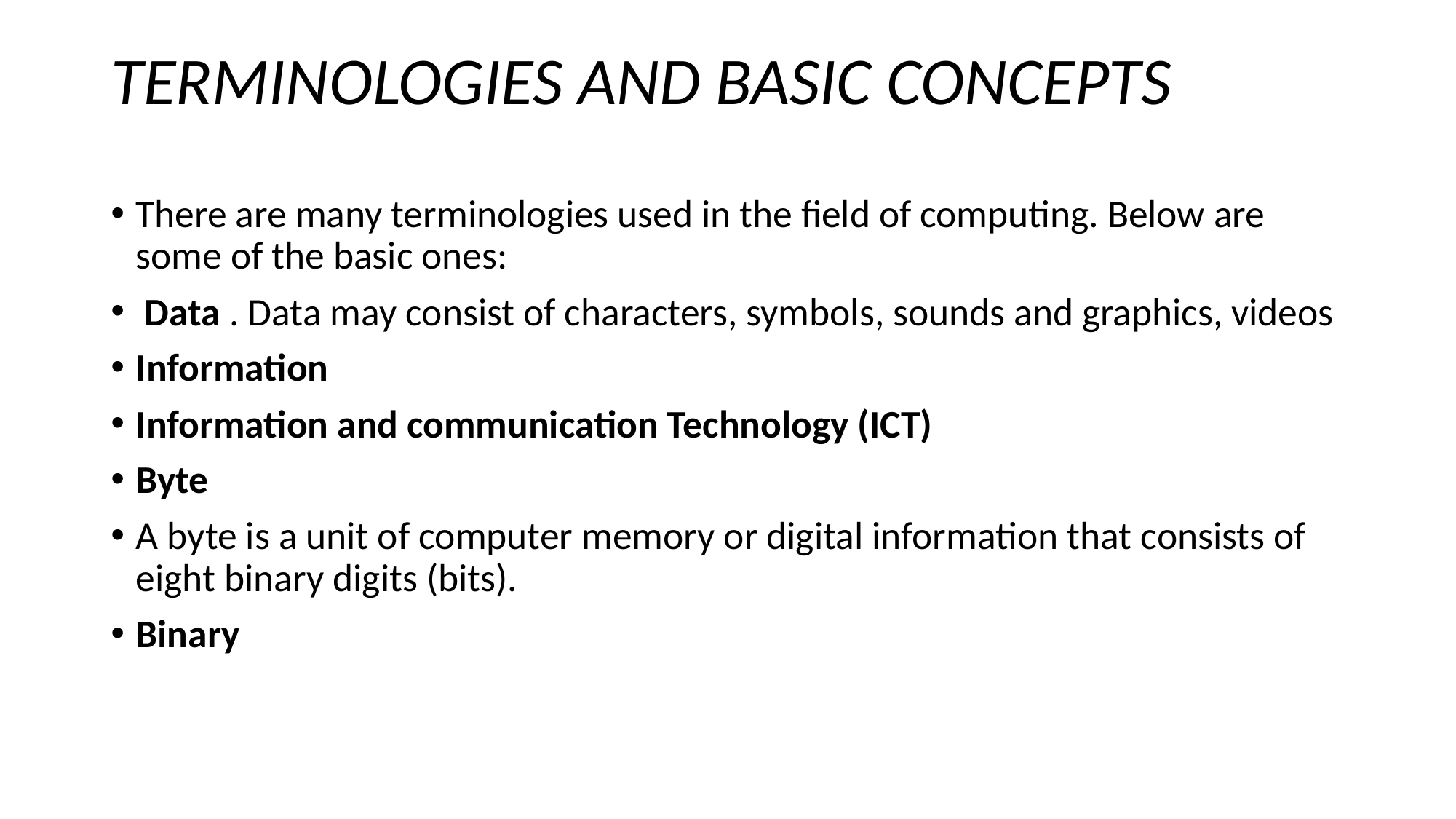

# TERMINOLOGIES AND BASIC CONCEPTS
There are many terminologies used in the field of computing. Below are some of the basic ones:
 Data . Data may consist of characters, symbols, sounds and graphics, videos
Information
Information and communication Technology (ICT)
Byte
A byte is a unit of computer memory or digital information that consists of eight binary digits (bits).
Binary